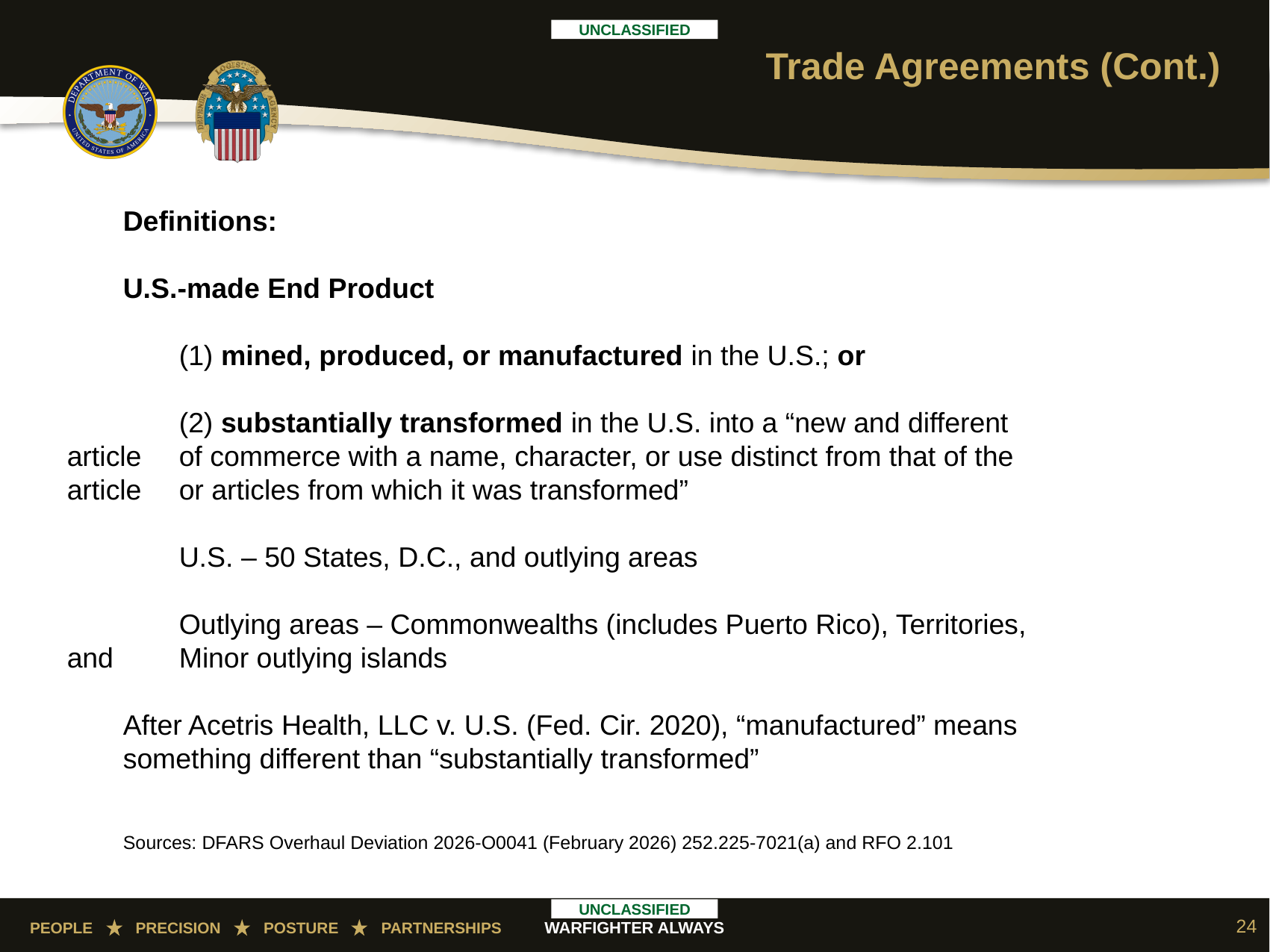

# Trade Agreements (Cont.)
Definitions:

U.S.-made End Product

	(1) mined, produced, or manufactured in the U.S.; or

	(2) substantially transformed in the U.S. into a “new and different article 	of commerce with a name, character, or use distinct from that of the article 	or articles from which it was transformed”

	U.S. – 50 States, D.C., and outlying areas

	Outlying areas – Commonwealths (includes Puerto Rico), Territories, and 	Minor outlying islands

After Acetris Health, LLC v. U.S. (Fed. Cir. 2020), “manufactured” means something different than “substantially transformed”

Sources: DFARS Overhaul Deviation 2026-O0041 (February 2026) 252.225-7021(a) and RFO 2.101